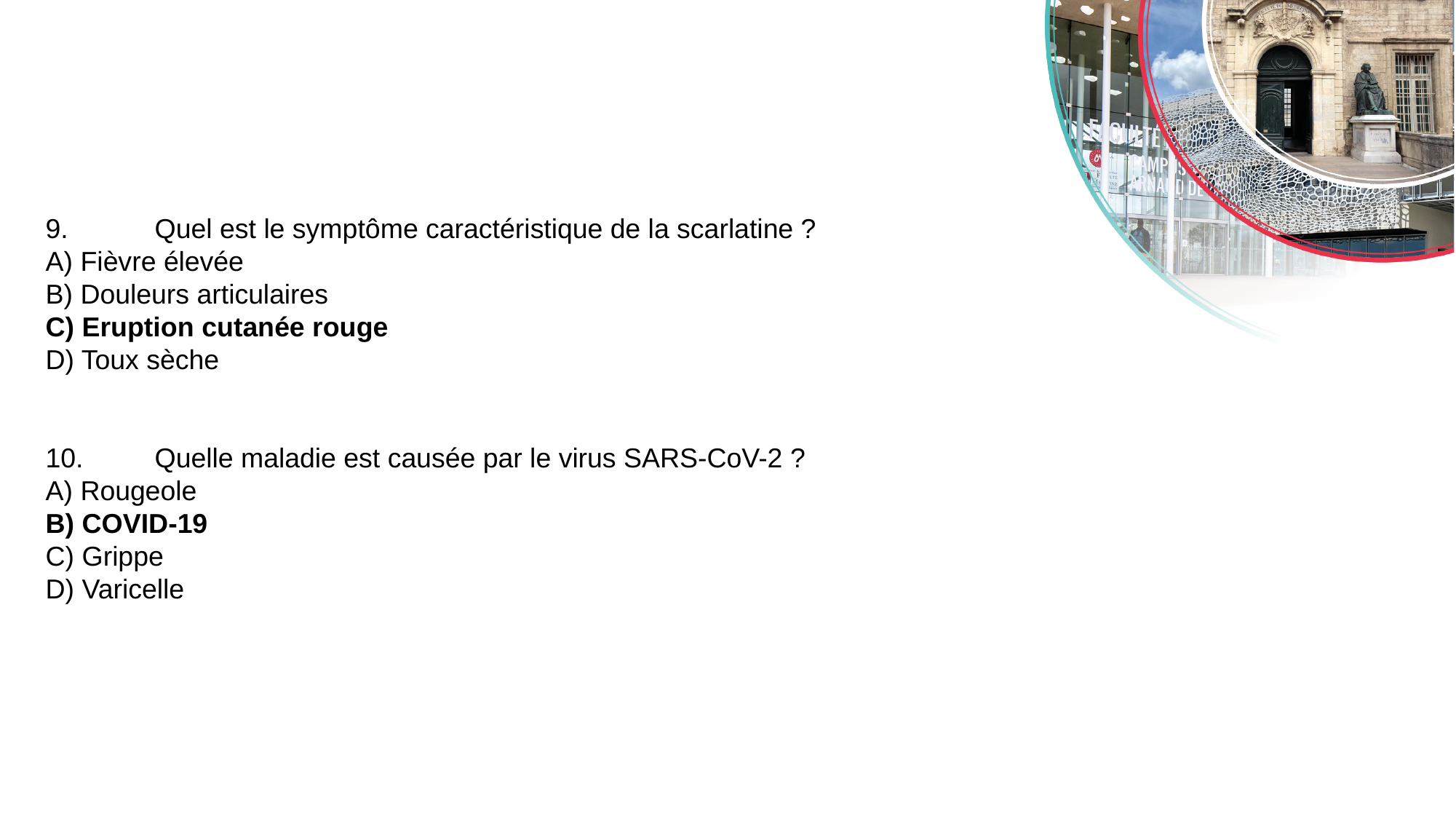

9.	Quel est le symptôme caractéristique de la scarlatine ?
A) Fièvre élevée
B) Douleurs articulaires
C) Eruption cutanée rouge
D) Toux sèche

10.	Quelle maladie est causée par le virus SARS-CoV-2 ?
A) Rougeole
B) COVID-19
C) Grippe
D) Varicelle